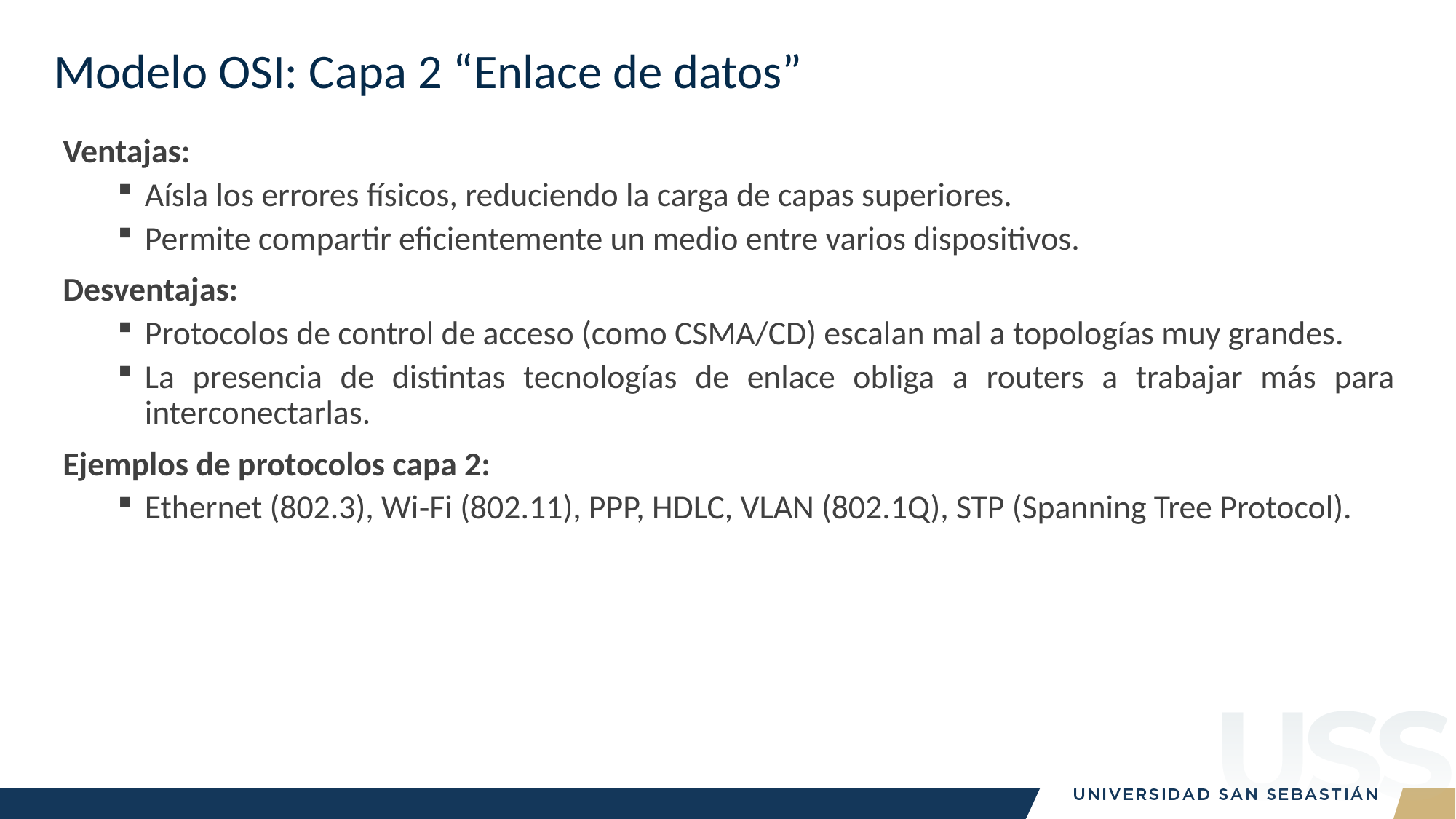

# Modelo OSI: Capa 2 “Enlace de datos”
Ventajas:
Aísla los errores físicos, reduciendo la carga de capas superiores.
Permite compartir eficientemente un medio entre varios dispositivos.
Desventajas:
Protocolos de control de acceso (como CSMA/CD) escalan mal a topologías muy grandes.
La presencia de distintas tecnologías de enlace obliga a routers a trabajar más para interconectarlas.
Ejemplos de protocolos capa 2:
Ethernet (802.3), Wi‑Fi (802.11), PPP, HDLC, VLAN (802.1Q), STP (Spanning Tree Protocol).